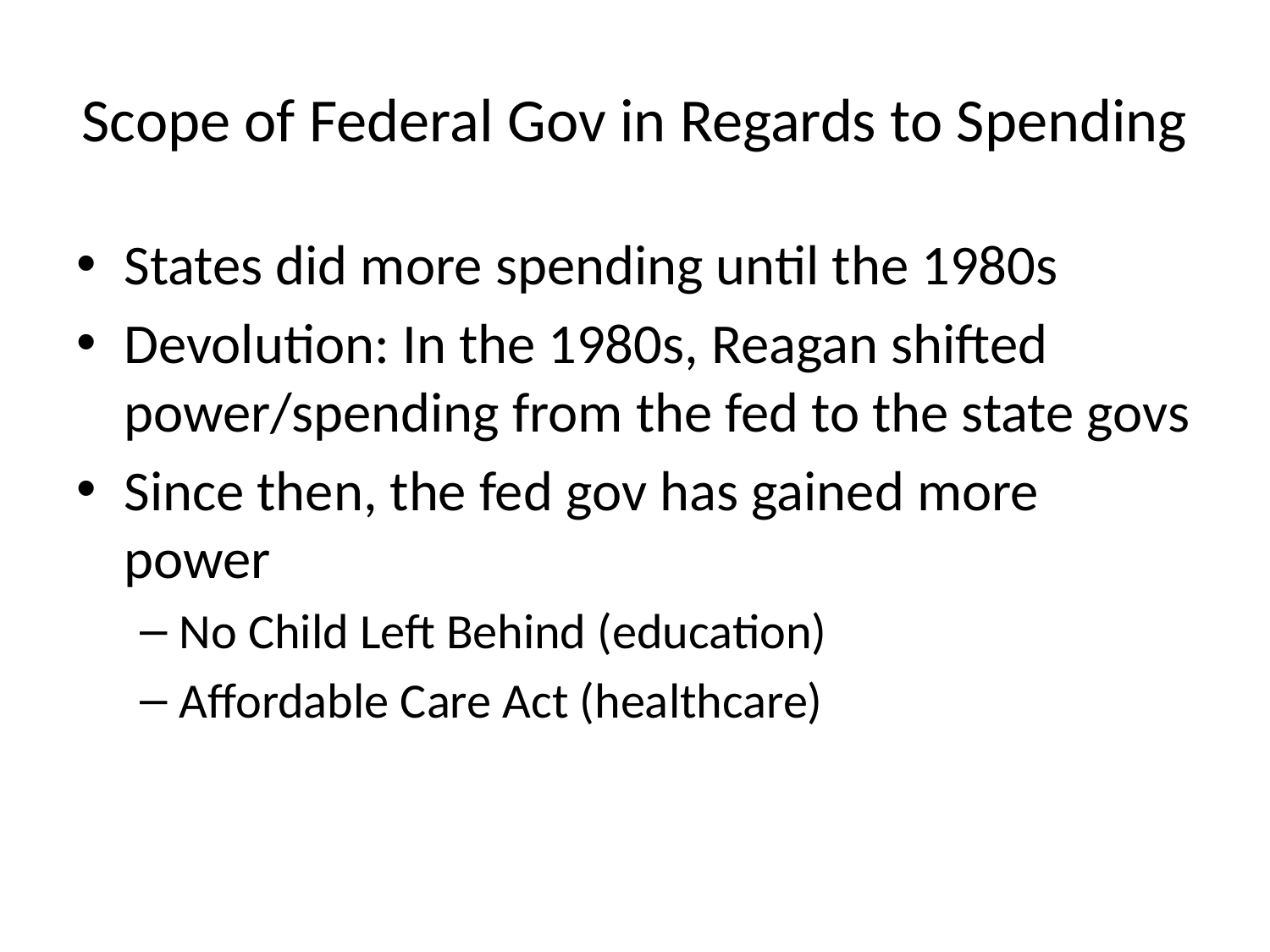

# Scope of Federal Gov in Regards to Spending
States did more spending until the 1980s
Devolution: In the 1980s, Reagan shifted power/spending from the fed to the state govs
Since then, the fed gov has gained more power
No Child Left Behind (education)
Affordable Care Act (healthcare)